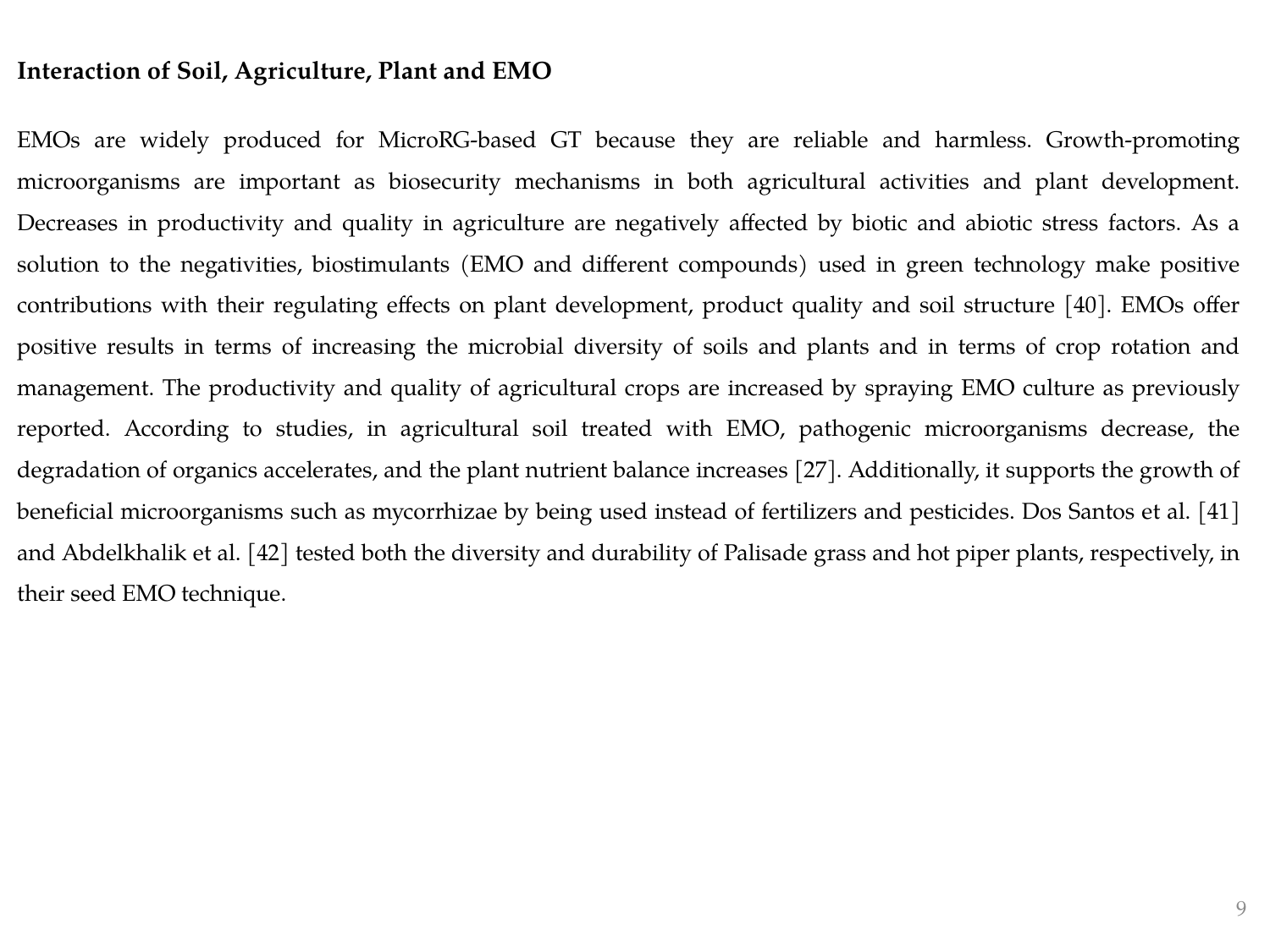

Interaction of Soil, Agriculture, Plant and EMO

EMOs are widely produced for MicroRG-based GT because they are reliable and harmless. Growth-promoting microorganisms are important as biosecurity mechanisms in both agricultural activities and plant development. Decreases in productivity and quality in agriculture are negatively affected by biotic and abiotic stress factors. As a solution to the negativities, biostimulants (EMO and different compounds) used in green technology make positive contributions with their regulating effects on plant development, product quality and soil structure [40]. EMOs offer positive results in terms of increasing the microbial diversity of soils and plants and in terms of crop rotation and management. The productivity and quality of agricultural crops are increased by spraying EMO culture as previously reported. According to studies, in agricultural soil treated with EMO, pathogenic microorganisms decrease, the degradation of organics accelerates, and the plant nutrient balance increases [27]. Additionally, it supports the growth of beneficial microorganisms such as mycorrhizae by being used instead of fertilizers and pesticides. Dos Santos et al. [41] and Abdelkhalik et al. [42] tested both the diversity and durability of Palisade grass and hot piper plants, respectively, in their seed EMO technique.

9